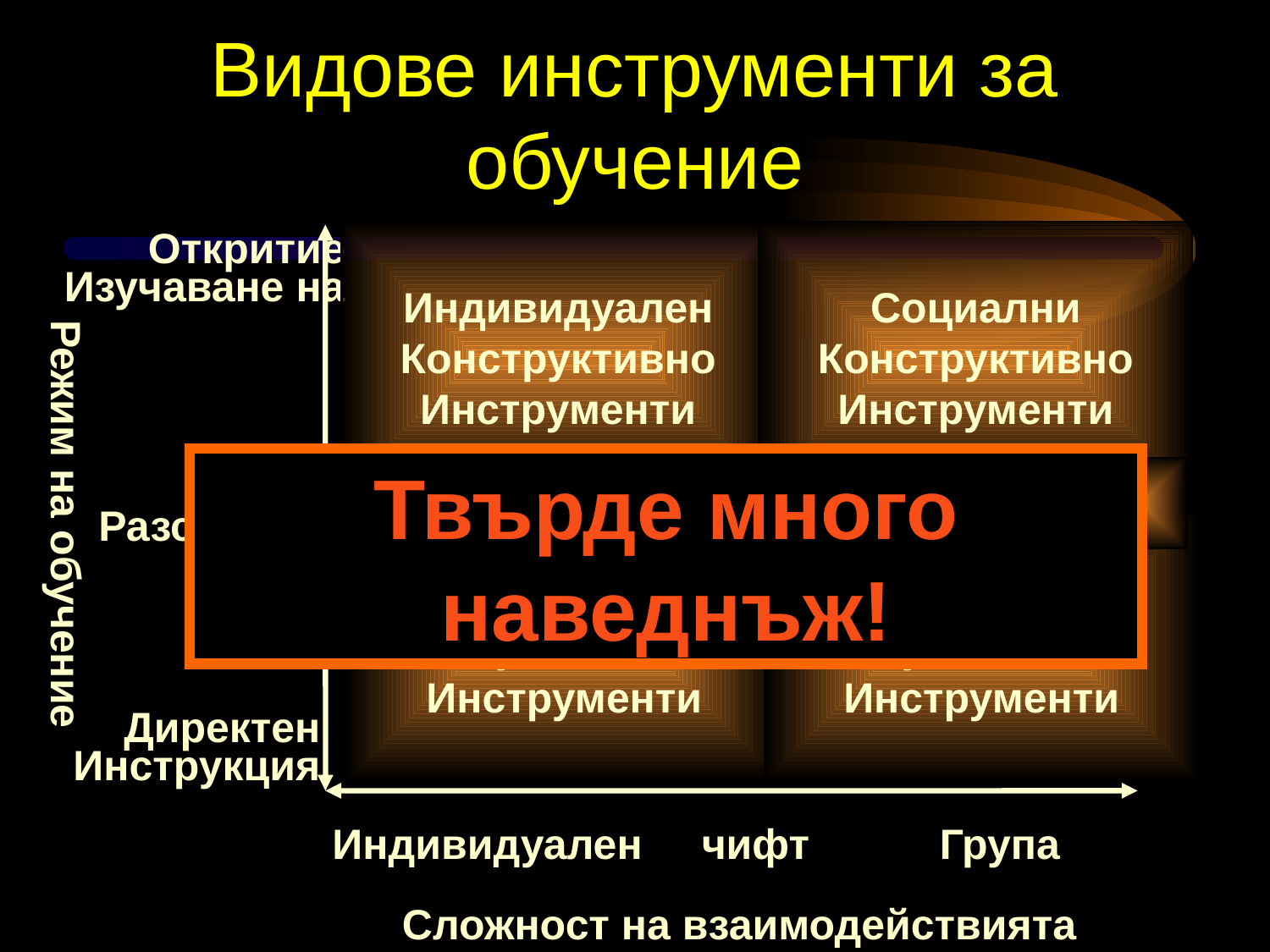

Видове инструменти за обучение
Индивидуален
Конструктивно
Инструменти
Социални
Конструктивно
Инструменти

Откритие
Изучаване на
Твърде много наведнъж!
Информационни инструменти
Водени
Разследване
Режим на обучение
Индивидуален
Поучителен
Инструменти
Социални
Комуникативна
Инструменти
Директен
Инструкция
Индивидуален
чифт
Група
Сложност на взаимодействията